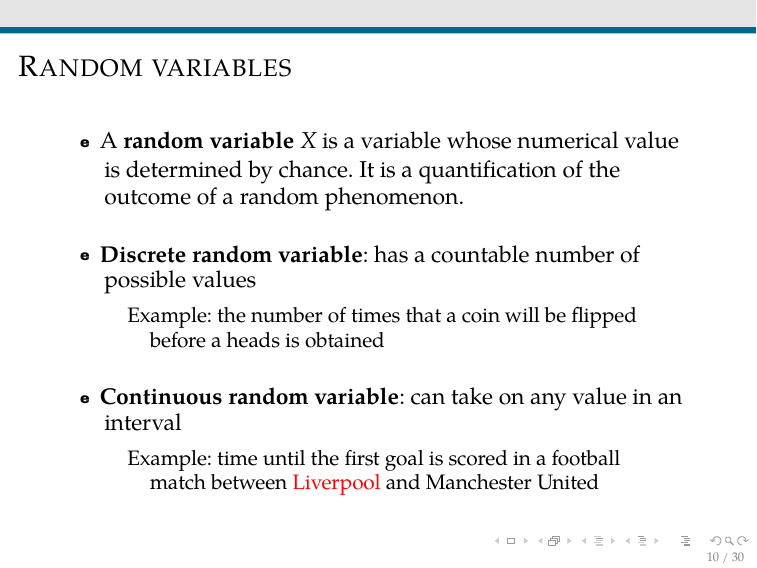

# RANDOM VARIABLES
e A random variable X is a variable whose numerical value  is determined by chance. It is a quantification of the  outcome of a random phenomenon.

e Discrete random variable: has a countable number of  possible values
Example: the number of times that a coin will be flipped  before a heads is obtained

e Continuous random variable: can take on any value in an  interval
Example: time until the first goal is scored in a football  match between Liverpool and Manchester United
10 / 30